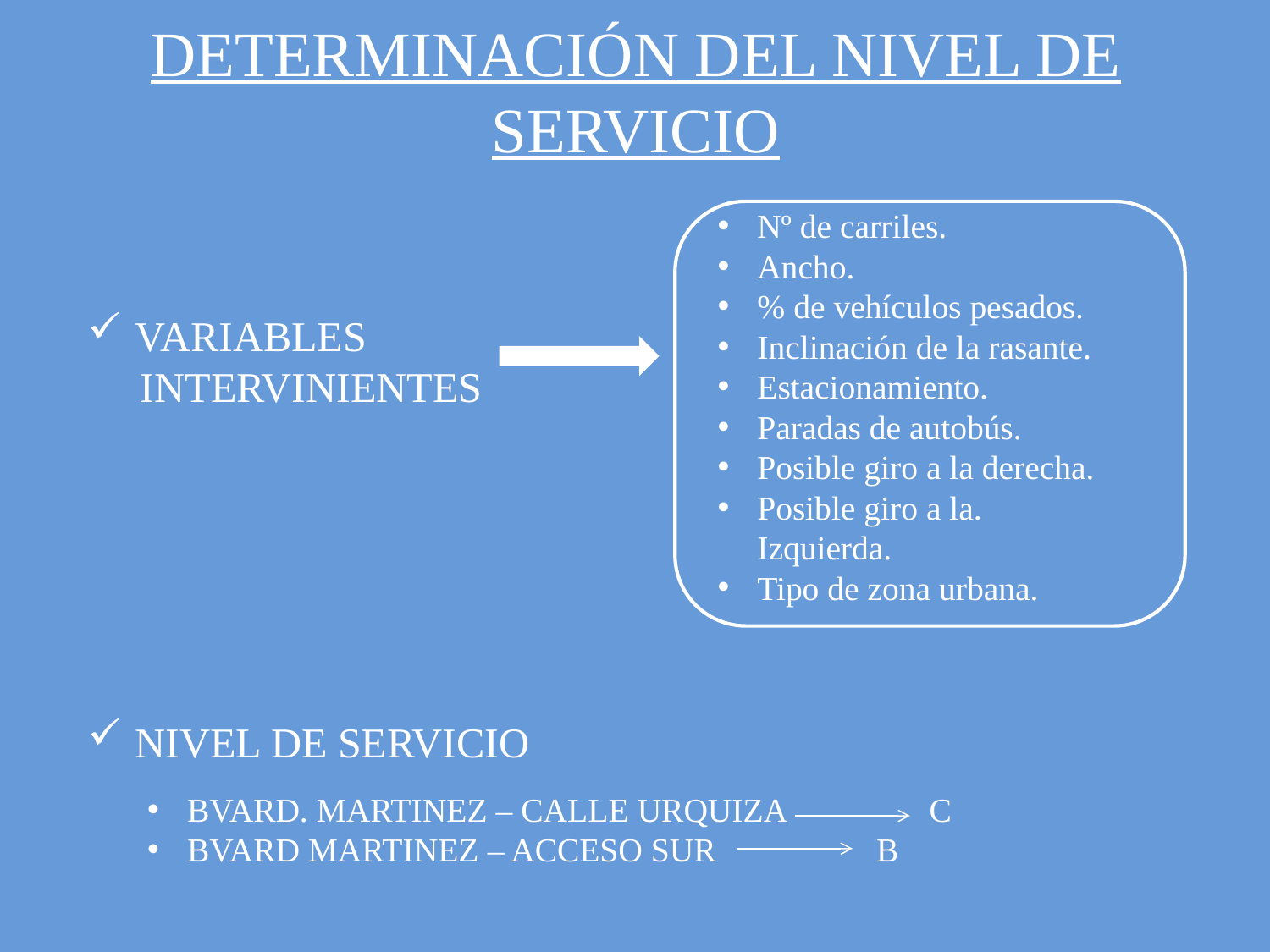

DETERMINACIÓN DEL NIVEL DE SERVICIO
Nº de carriles.
Ancho.
% de vehículos pesados.
Inclinación de la rasante.
Estacionamiento.
Paradas de autobús.
Posible giro a la derecha.
Posible giro a la. Izquierda.
Tipo de zona urbana.

VARIABLES
     INTERVINIENTES

NIVEL DE SERVICIO

BVARD. MARTINEZ – CALLE URQUIZA                 C
BVARD MARTINEZ – ACCESO SUR                   B